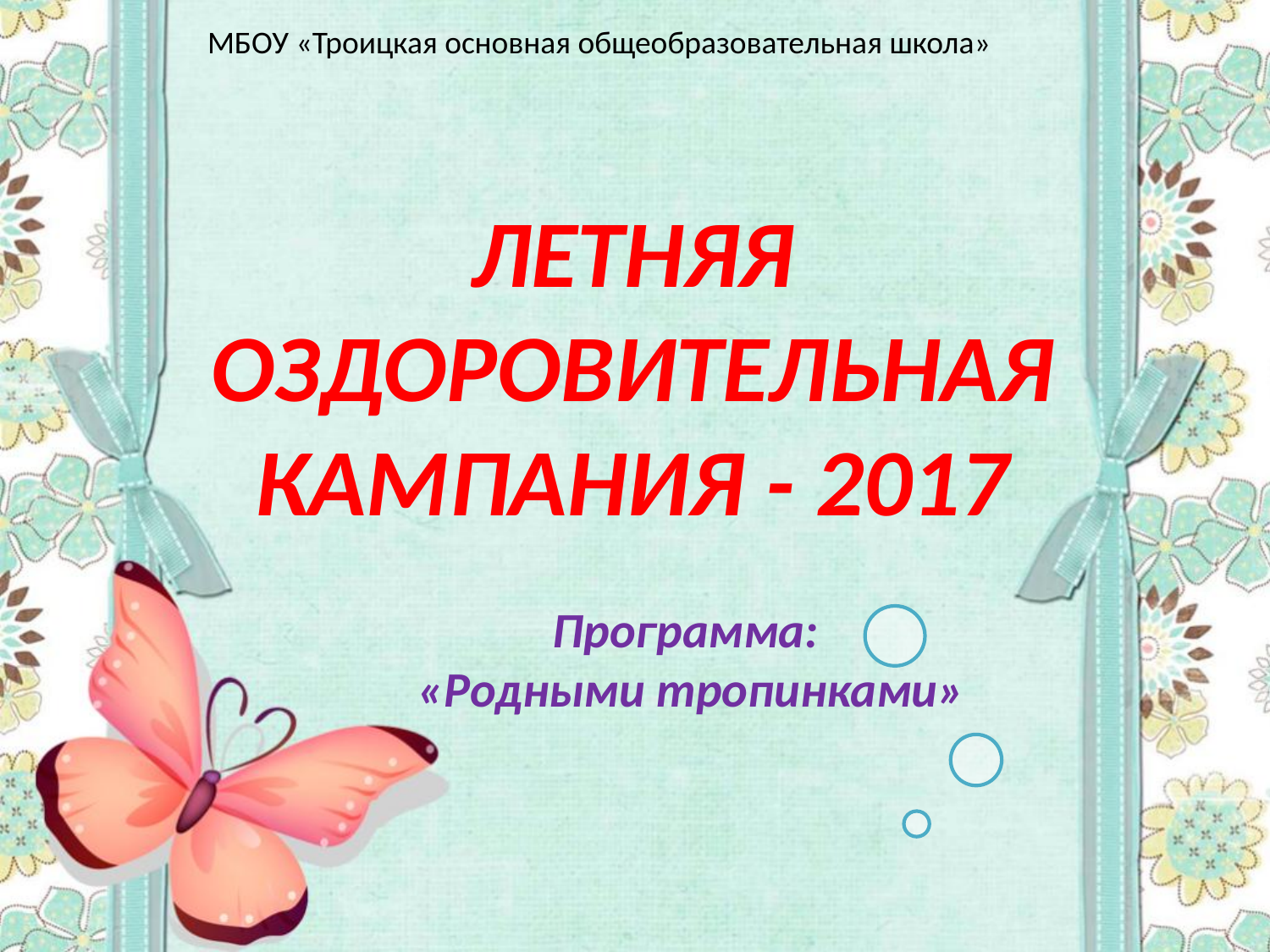

МБОУ «Троицкая основная общеобразовательная школа»
ЛЕТНЯЯ ОЗДОРОВИТЕЛЬНАЯ КАМПАНИЯ - 2017
Программа:
«Родными тропинками»